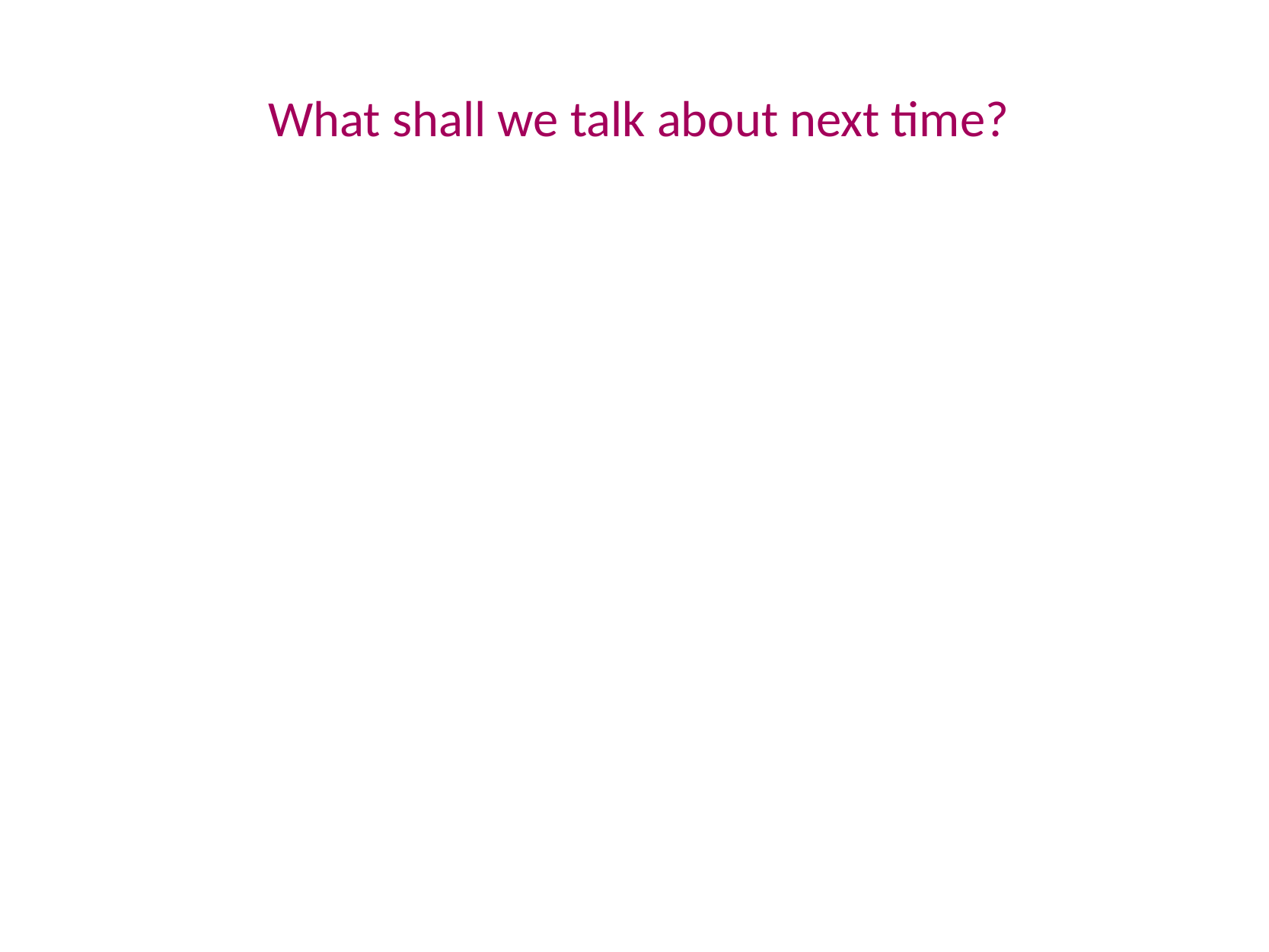

What shall we talk about next time?